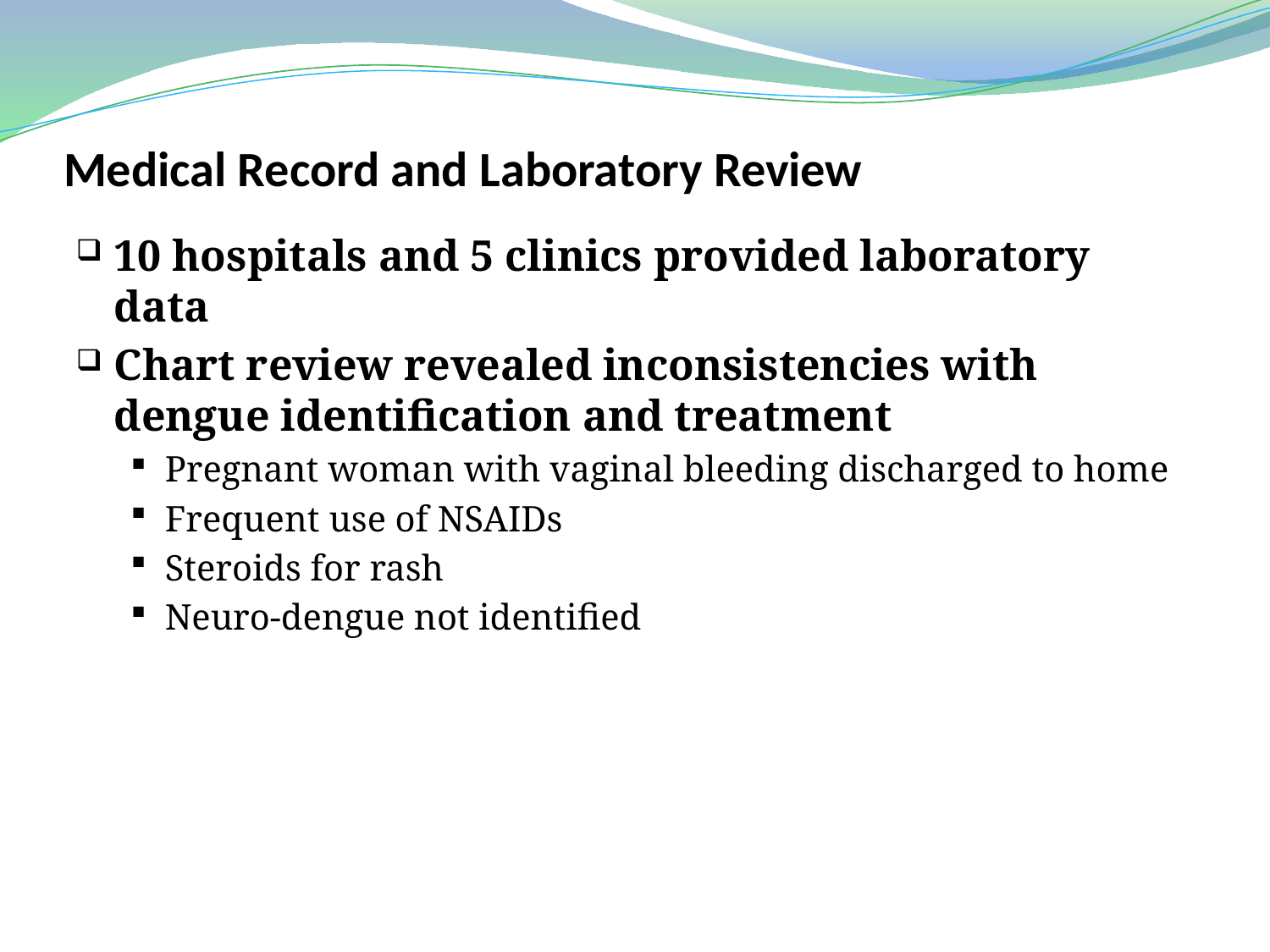

# Medical Record and Laboratory Review
10 hospitals and 5 clinics provided laboratory data
Chart review revealed inconsistencies with dengue identification and treatment
Pregnant woman with vaginal bleeding discharged to home
Frequent use of NSAIDs
Steroids for rash
Neuro-dengue not identified